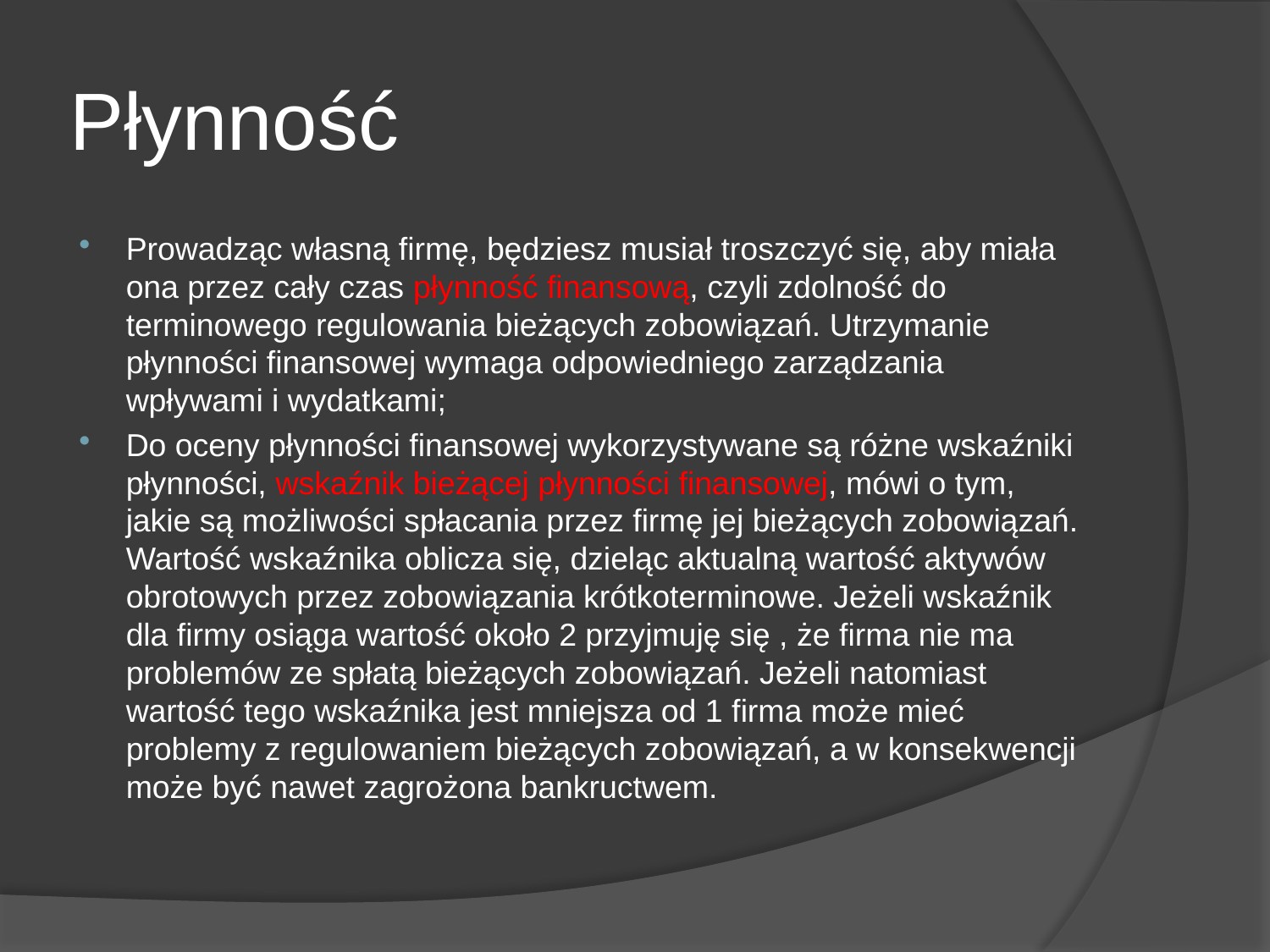

# Płynność
Prowadząc własną firmę, będziesz musiał troszczyć się, aby miała ona przez cały czas płynność finansową, czyli zdolność do terminowego regulowania bieżących zobowiązań. Utrzymanie płynności finansowej wymaga odpowiedniego zarządzania wpływami i wydatkami;
Do oceny płynności finansowej wykorzystywane są różne wskaźniki płynności, wskaźnik bieżącej płynności finansowej, mówi o tym, jakie są możliwości spłacania przez firmę jej bieżących zobowiązań. Wartość wskaźnika oblicza się, dzieląc aktualną wartość aktywów obrotowych przez zobowiązania krótkoterminowe. Jeżeli wskaźnik dla firmy osiąga wartość około 2 przyjmuję się , że firma nie ma problemów ze spłatą bieżących zobowiązań. Jeżeli natomiast wartość tego wskaźnika jest mniejsza od 1 firma może mieć problemy z regulowaniem bieżących zobowiązań, a w konsekwencji może być nawet zagrożona bankructwem.